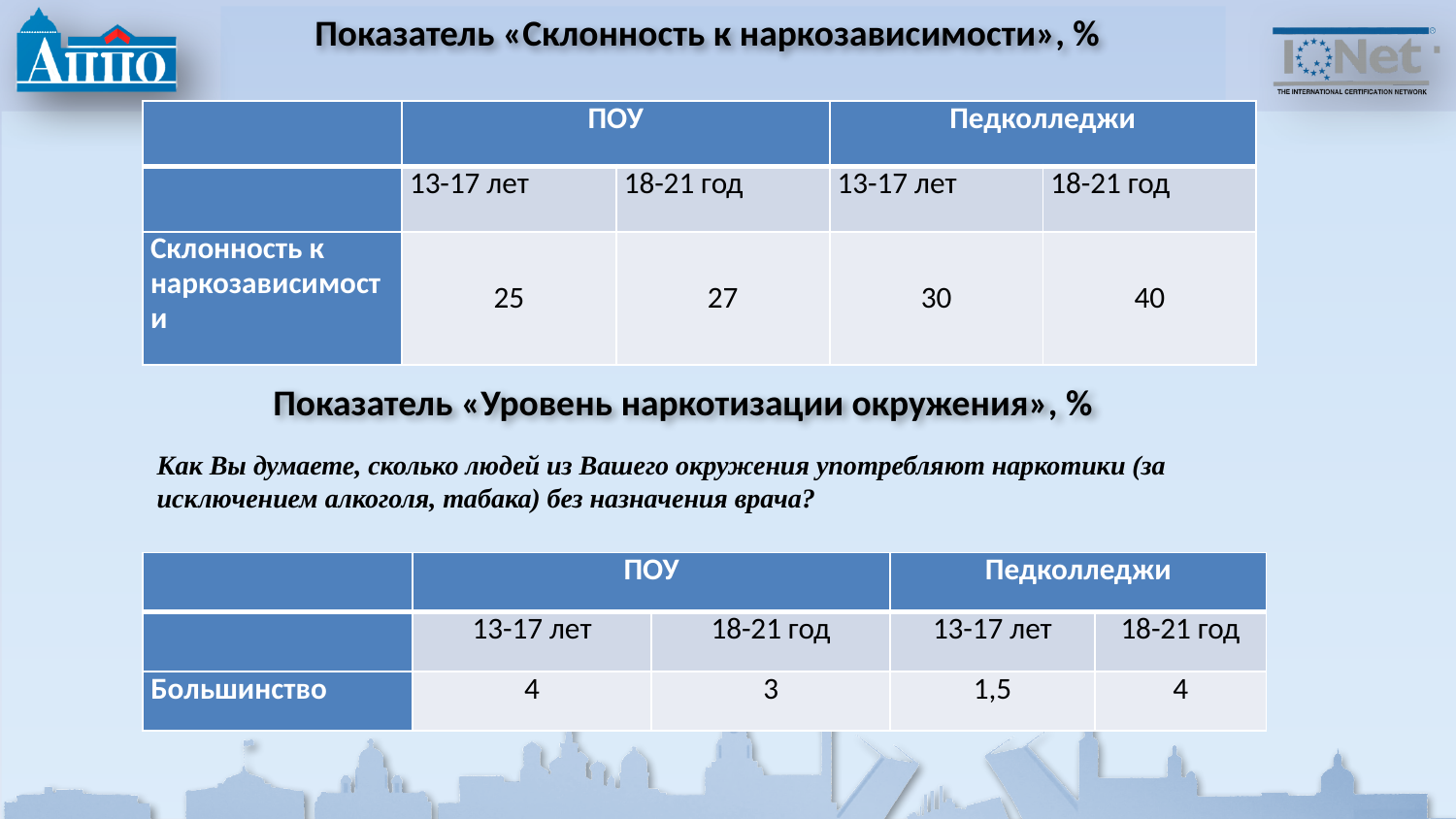

# Показатель «Склонность к наркозависимости», %
|  | ПОУ |  | Педколледжи |  |
| --- | --- | --- | --- | --- |
|  | 13-17 лет | 18-21 год | 13-17 лет | 18-21 год |
| Склонность к наркозависимости | 25 | 27 | 30 | 40 |
Показатель «Уровень наркотизации окружения», %
Как Вы думаете, сколько людей из Вашего окружения употребляют наркотики (за исключением алкоголя, табака) без назначения врача?
|  | ПОУ |  | Педколледжи |  |
| --- | --- | --- | --- | --- |
|  | 13-17 лет | 18-21 год | 13-17 лет | 18-21 год |
| Большинство | 4 | 3 | 1,5 | 4 |